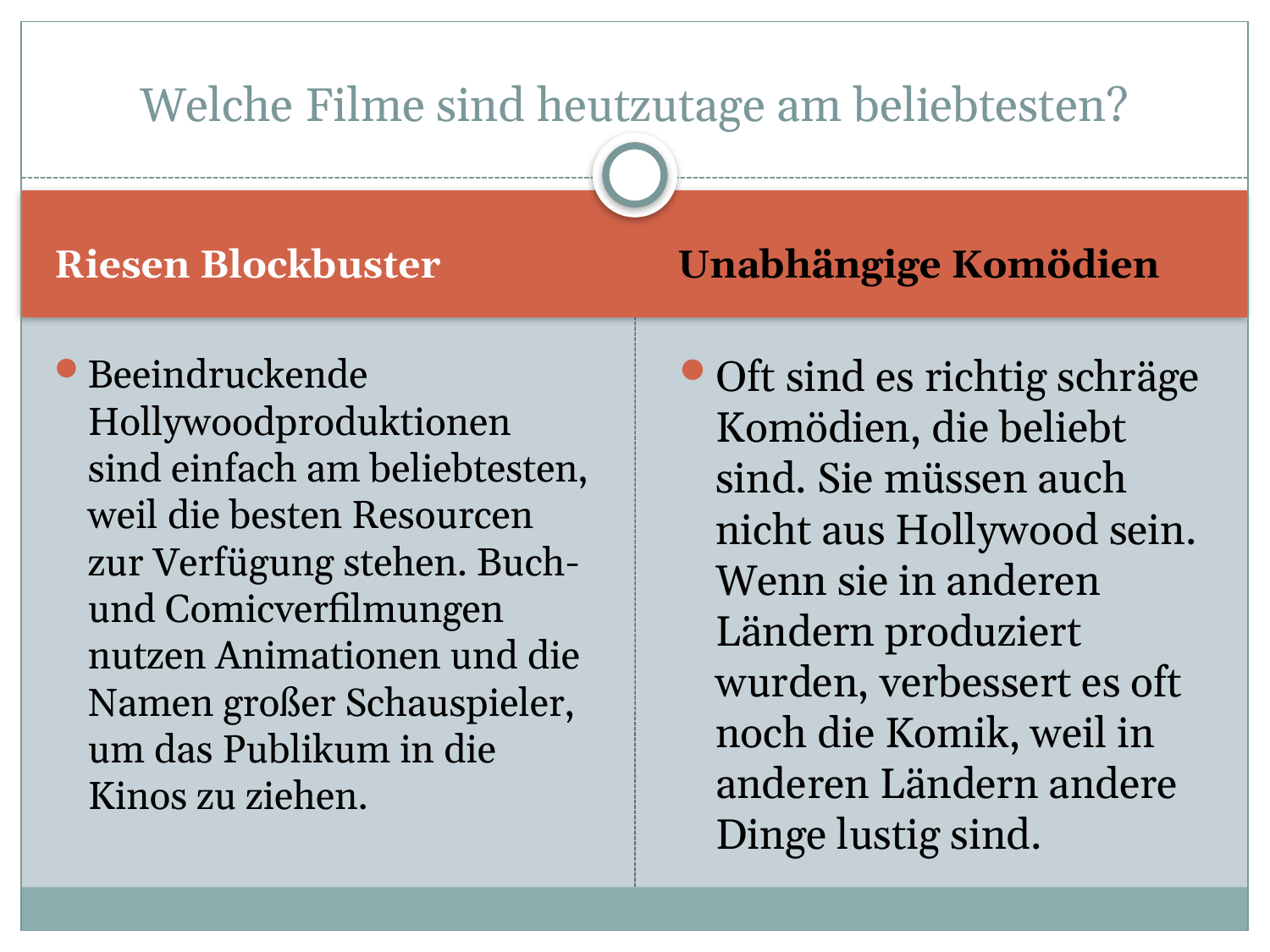

# Welche Filme sind heutzutage am beliebtesten?
Riesen Blockbuster
Unabhängige Komödien
Beeindruckende Hollywoodproduktionen sind einfach am beliebtesten, weil die besten Resourcen zur Verfügung stehen. Buch-  und Comicverfilmungen nutzen Animationen und die Namen großer Schauspieler, um das Publikum in die Kinos zu ziehen.
Oft sind es richtig schräge Komödien, die beliebt sind. Sie müssen auch nicht aus Hollywood sein. Wenn sie in anderen Ländern produziert wurden, verbessert es oft noch die Komik, weil in anderen Ländern andere Dinge lustig sind.